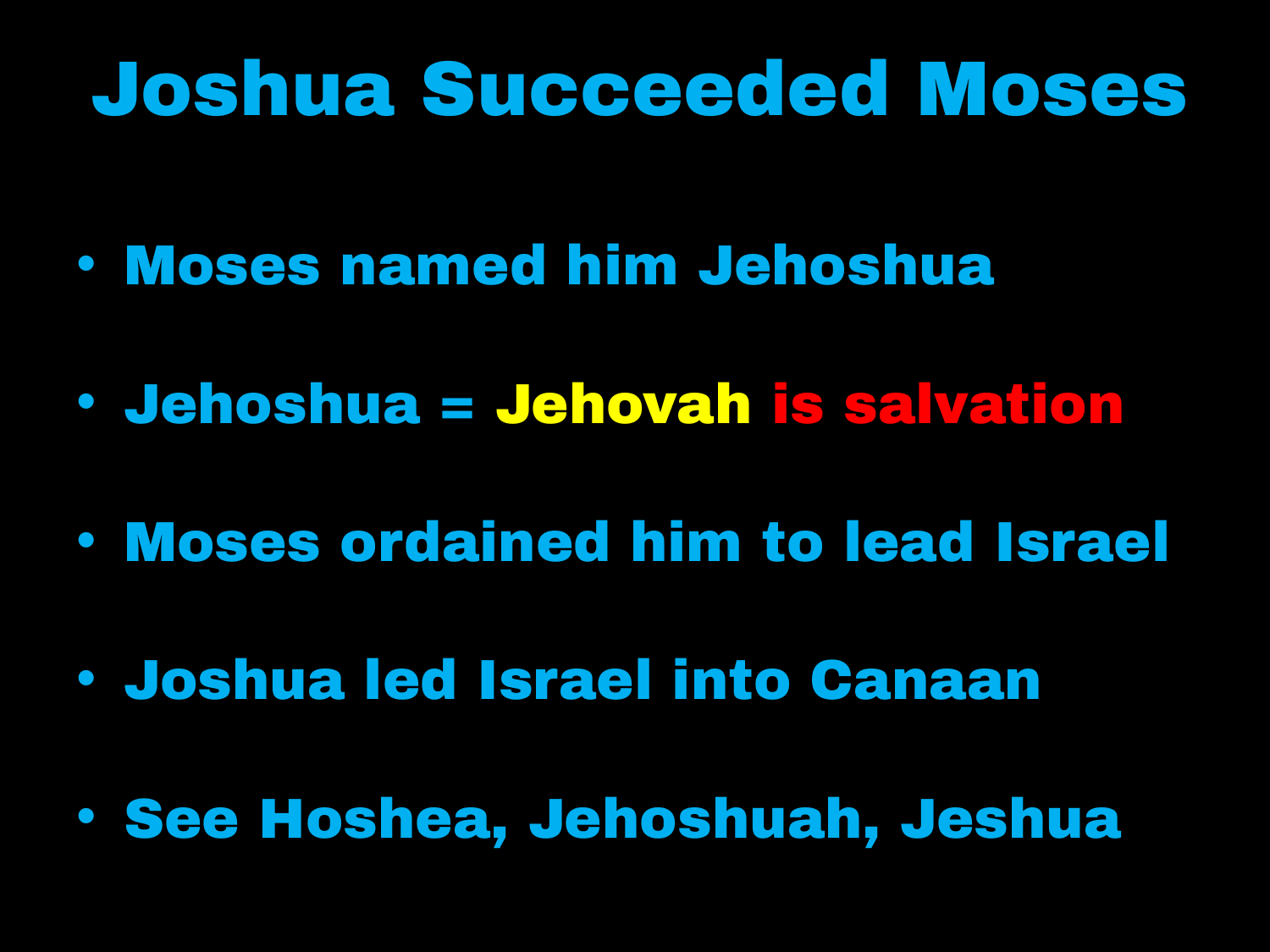

# Joshua Succeeded Moses
Moses named him Jehoshua

Jehoshua = Jehovah is salvation

Moses ordained him to lead Israel

Joshua led Israel into Canaan

See Hoshea, Jehoshuah, Jeshua